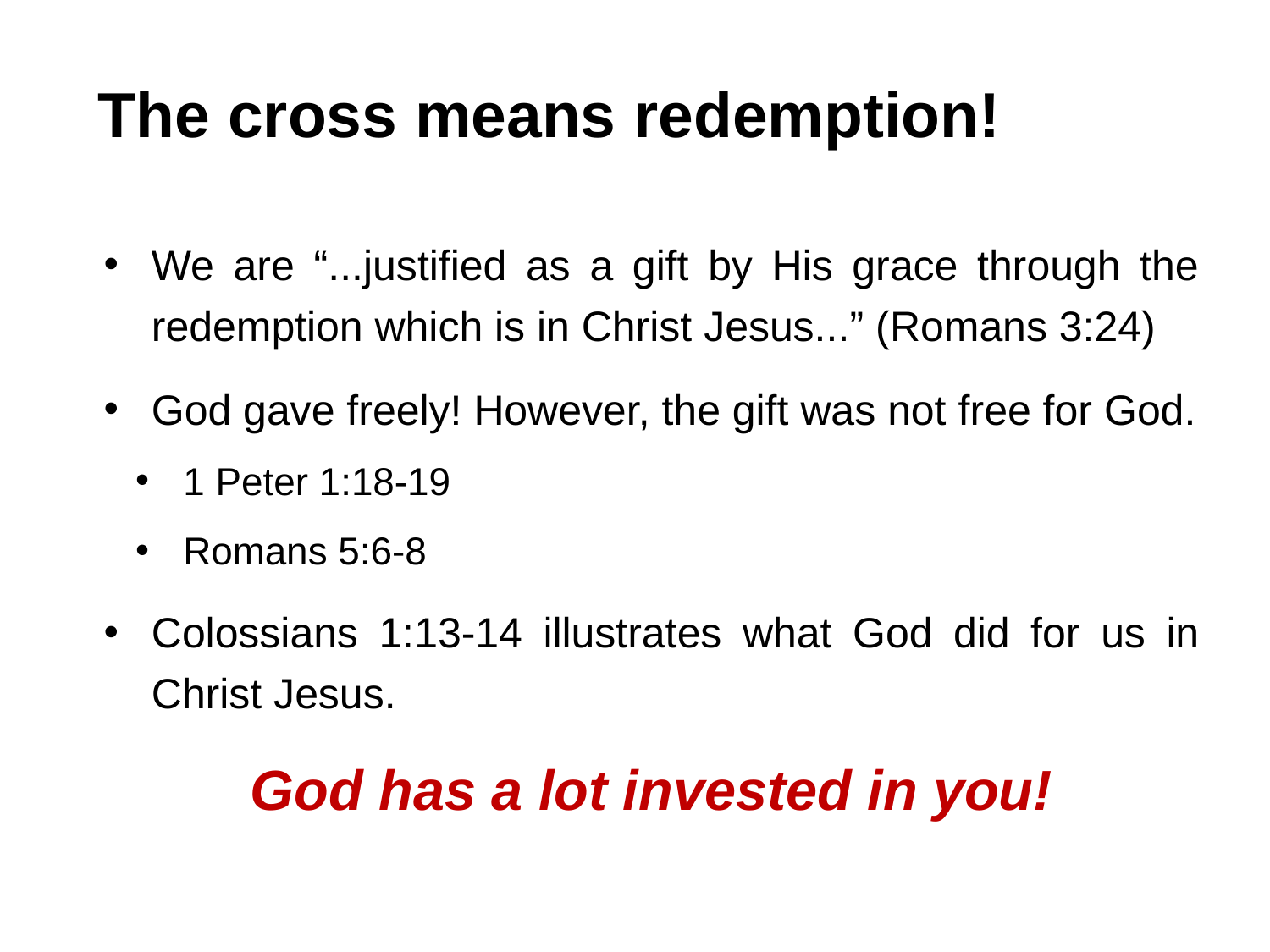

# The cross means redemption!
We are “...justified as a gift by His grace through the redemption which is in Christ Jesus...” (Romans 3:24)
God gave freely! However, the gift was not free for God.
1 Peter 1:18-19
Romans 5:6-8
Colossians 1:13-14 illustrates what God did for us in Christ Jesus.
God has a lot invested in you!